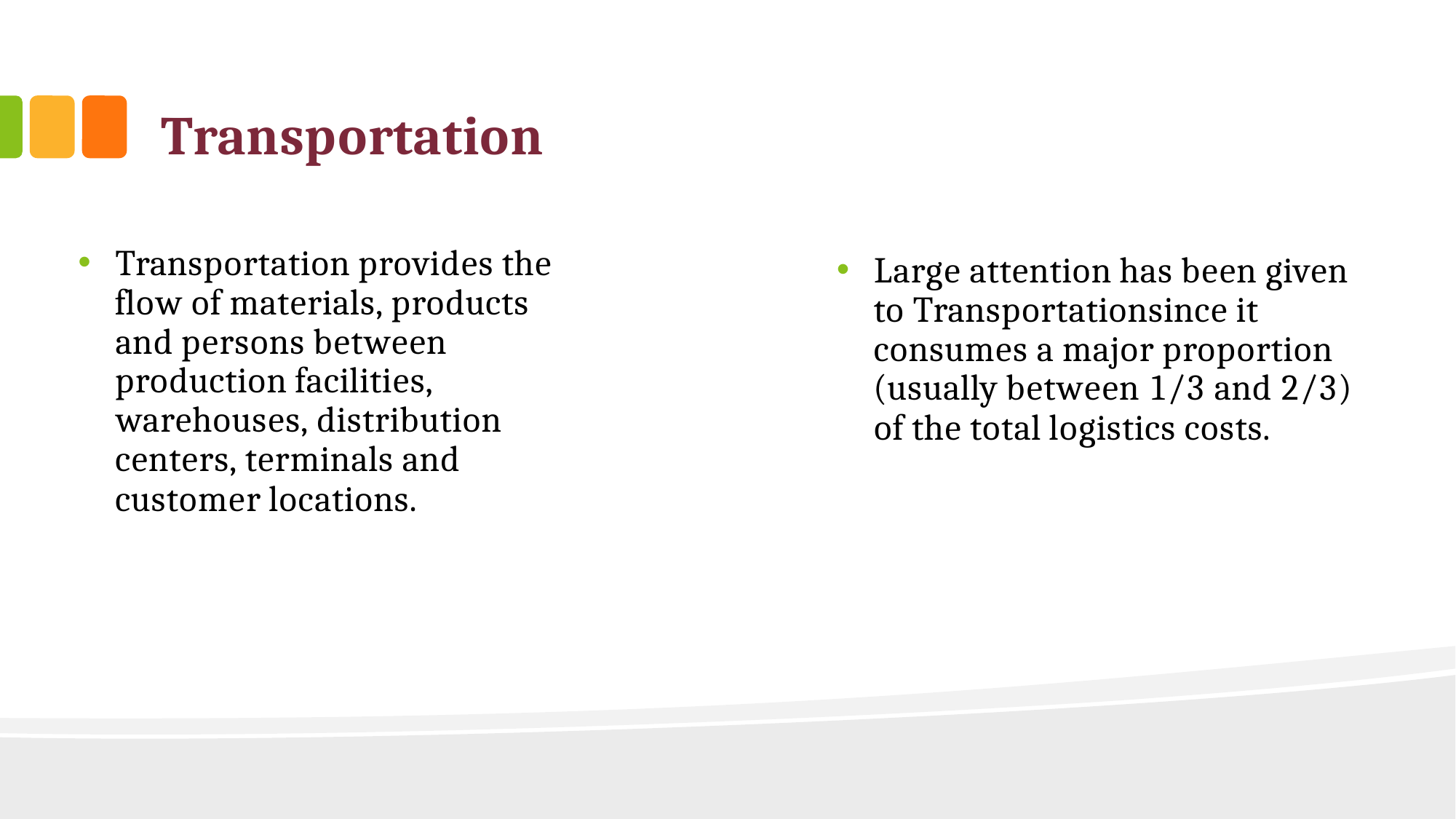

# Transportation

Large attention has been given to Transportationsince it consumes a major proportion  (usually between 1/3 and 2/3) of the total logistics costs.
Transportation provides the flow of materials, products and persons between production facilities, warehouses, distribution centers, terminals and customer locations.